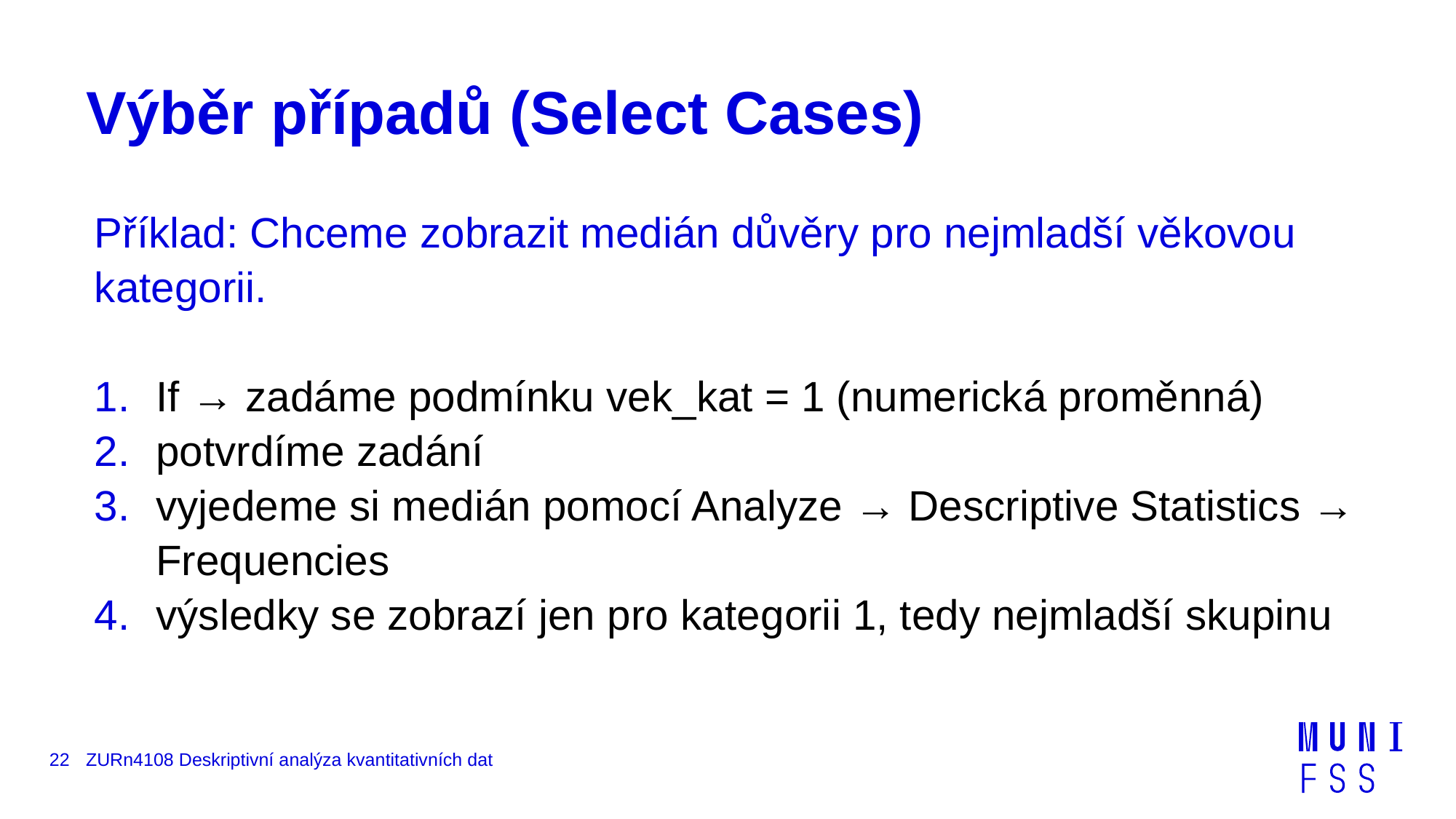

# Výběr případů (Select Cases)
Příklad: Chceme zobrazit medián důvěry pro nejmladší věkovou kategorii.

If → zadáme podmínku vek_kat = 1 (numerická proměnná)
potvrdíme zadání
vyjedeme si medián pomocí Analyze → Descriptive Statistics → Frequencies
výsledky se zobrazí jen pro kategorii 1, tedy nejmladší skupinu
22
ZURn4108 Deskriptivní analýza kvantitativních dat